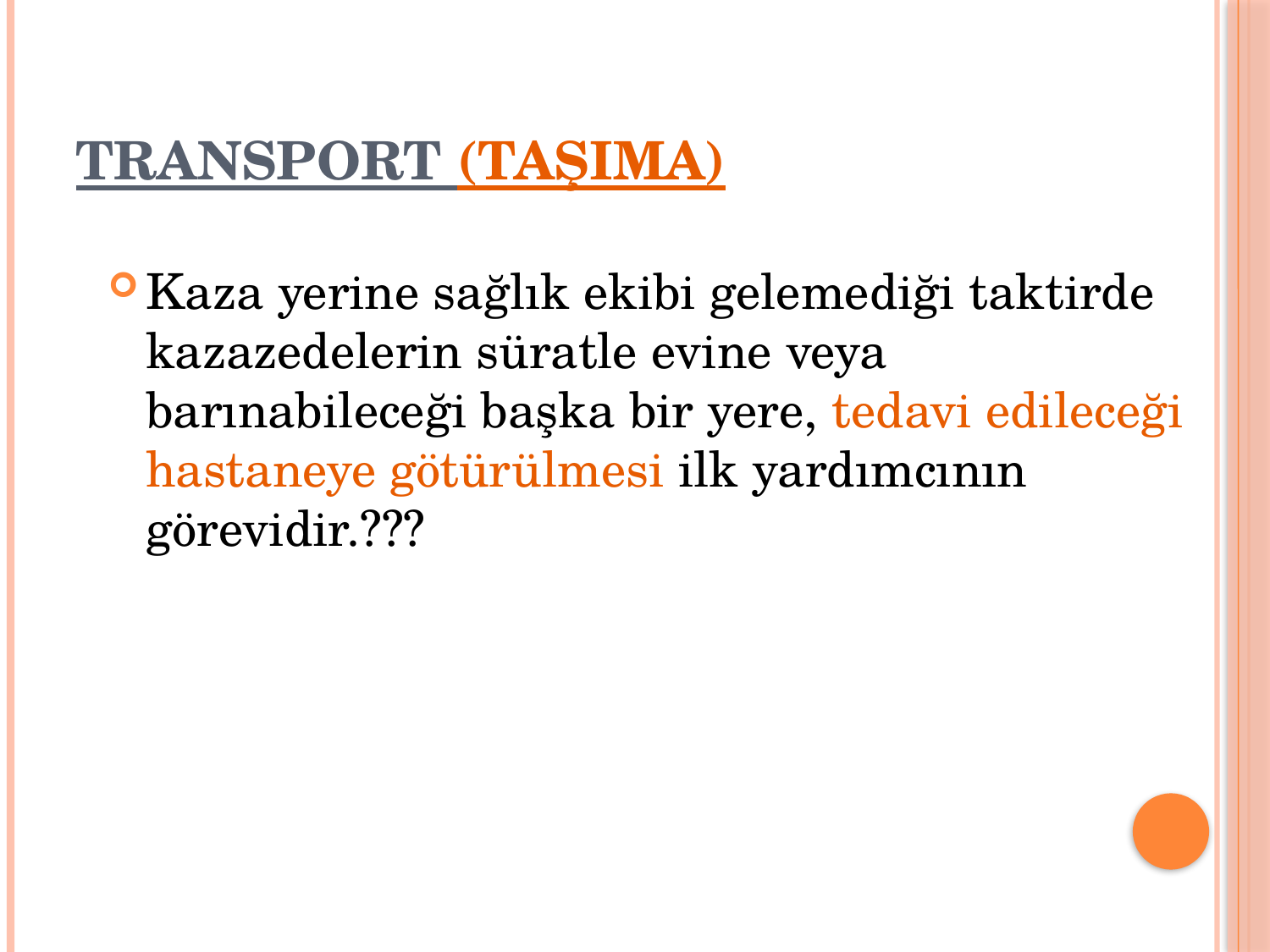

# TRANSPORT (TAŞIMA)
Kaza yerine sağlık ekibi gelemediği taktirde kazazedelerin süratle evine veya barınabileceği başka bir yere, tedavi edileceği hastaneye götürülmesi ilk yardımcının görevidir.???